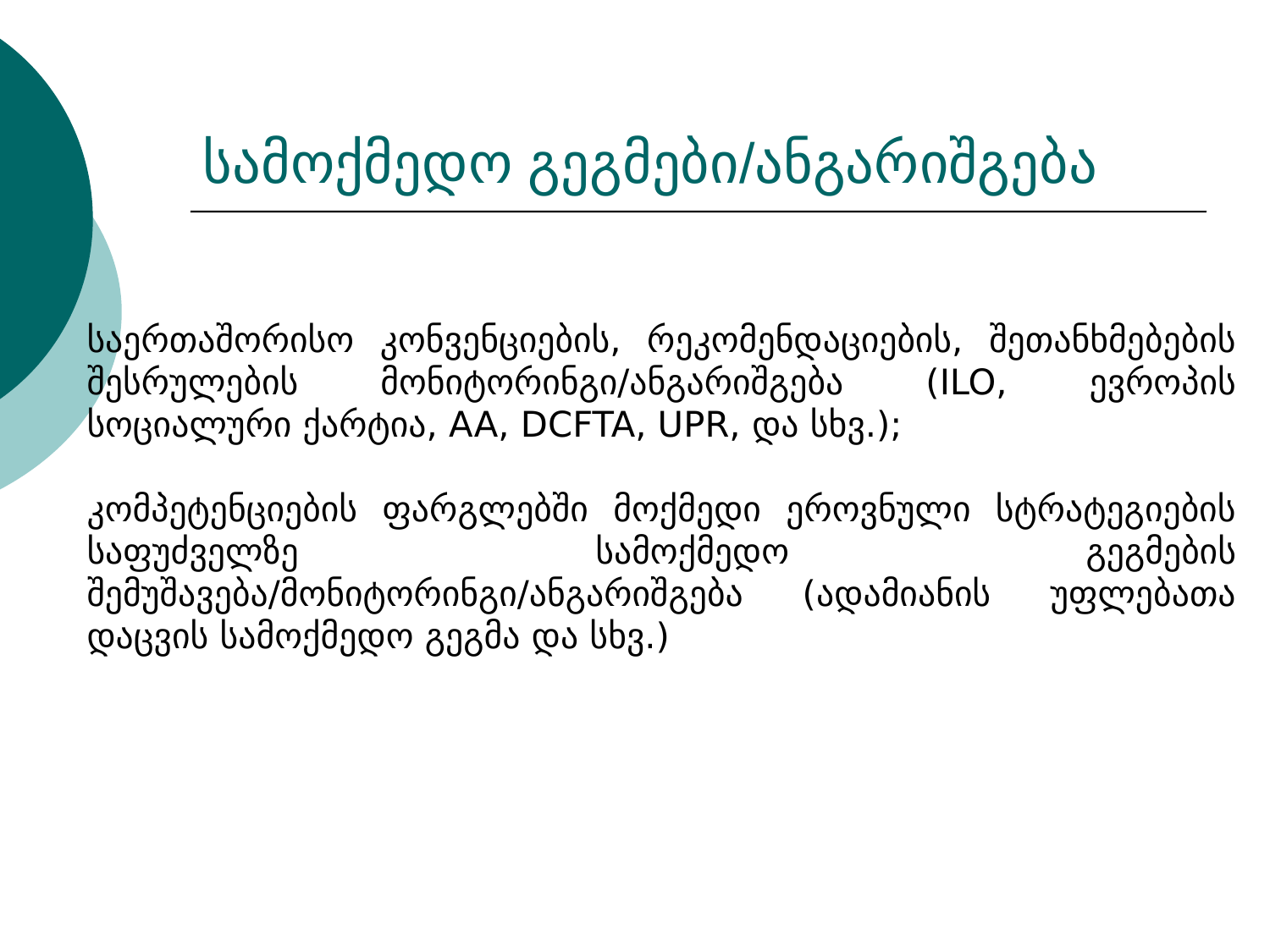

# სამოქმედო გეგმები/ანგარიშგება

საერთაშორისო კონვენციების, რეკომენდაციების, შეთანხმებების შესრულების მონიტორინგი/ანგარიშგება (ILO, ევროპის სოციალური ქარტია, AA, DCFTA, UPR, და სხვ.);

კომპეტენციების ფარგლებში მოქმედი ეროვნული სტრატეგიების საფუძველზე სამოქმედო გეგმების შემუშავება/მონიტორინგი/ანგარიშგება (ადამიანის უფლებათა დაცვის სამოქმედო გეგმა და სხვ.)